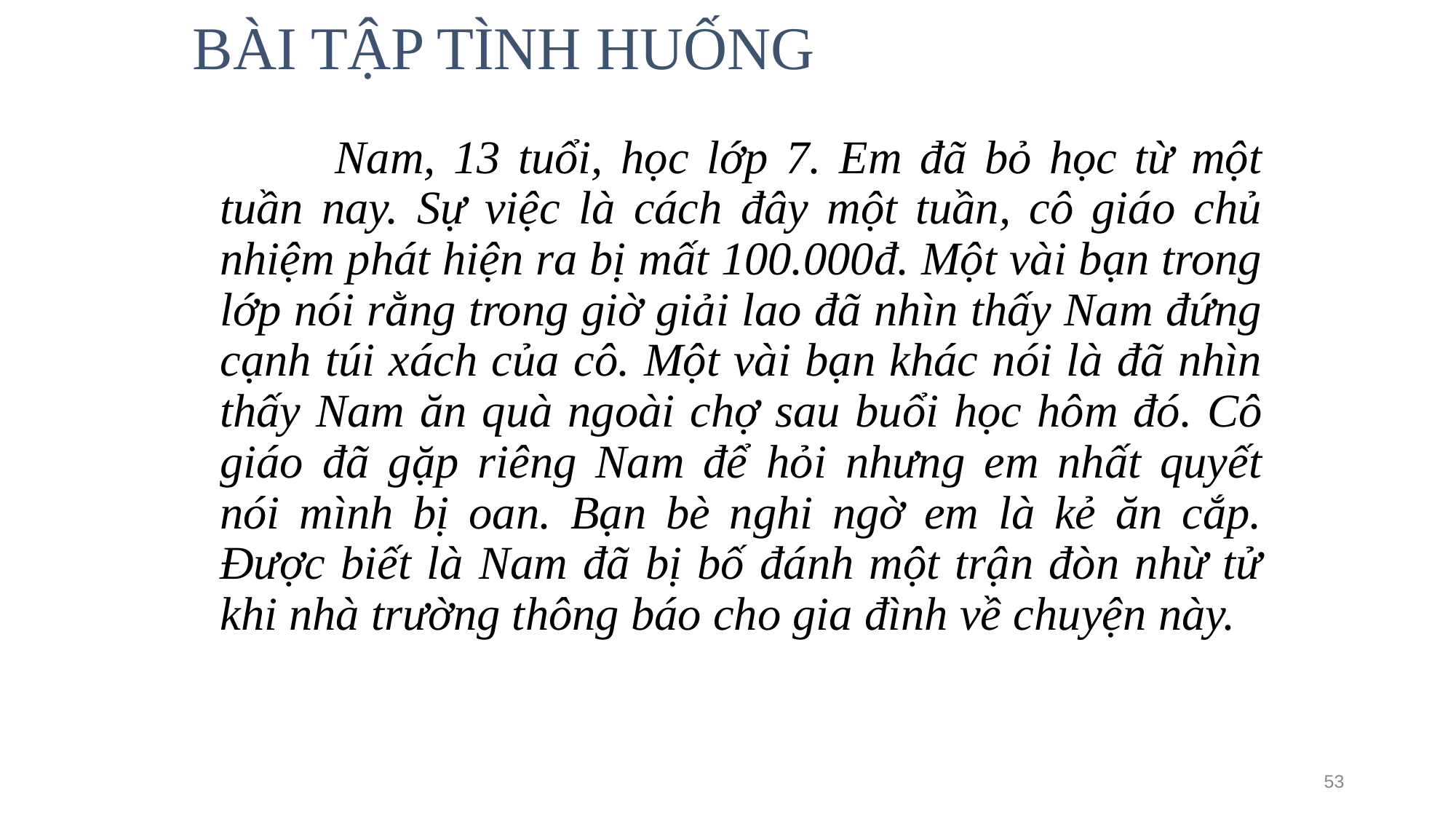

# BÀI TẬP TÌNH HUỐNG
	 	Nam, 13 tuổi, học lớp 7. Em đã bỏ học từ một tuần nay. Sự việc là cách đây một tuần, cô giáo chủ nhiệm phát hiện ra bị mất 100.000đ. Một vài bạn trong lớp nói rằng trong giờ giải lao đã nhìn thấy Nam đứng cạnh túi xách của cô. Một vài bạn khác nói là đã nhìn thấy Nam ăn quà ngoài chợ sau buổi học hôm đó. Cô giáo đã gặp riêng Nam để hỏi nhưng em nhất quyết nói mình bị oan. Bạn bè nghi ngờ em là kẻ ăn cắp. Được biết là Nam đã bị bố đánh một trận đòn nhừ tử khi nhà trường thông báo cho gia đình về chuyện này.
53